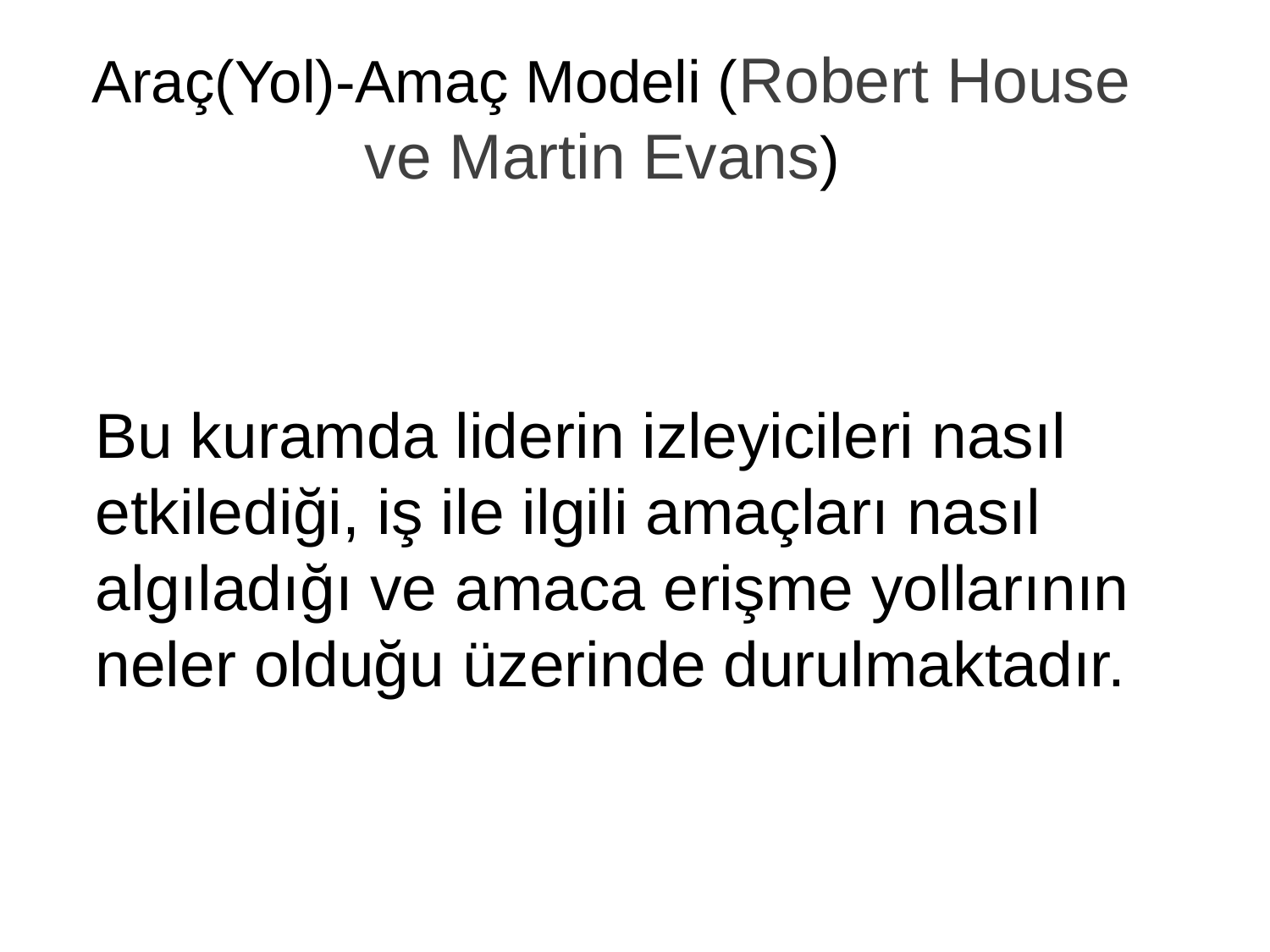

# Araç(Yol)-Amaç Modeli (Robert House ve Martin Evans)

	Bu kuramda liderin izleyicileri nasıl etkilediği, iş ile ilgili amaçları nasıl algıladığı ve amaca erişme yollarının neler olduğu üzerinde durulmaktadır.